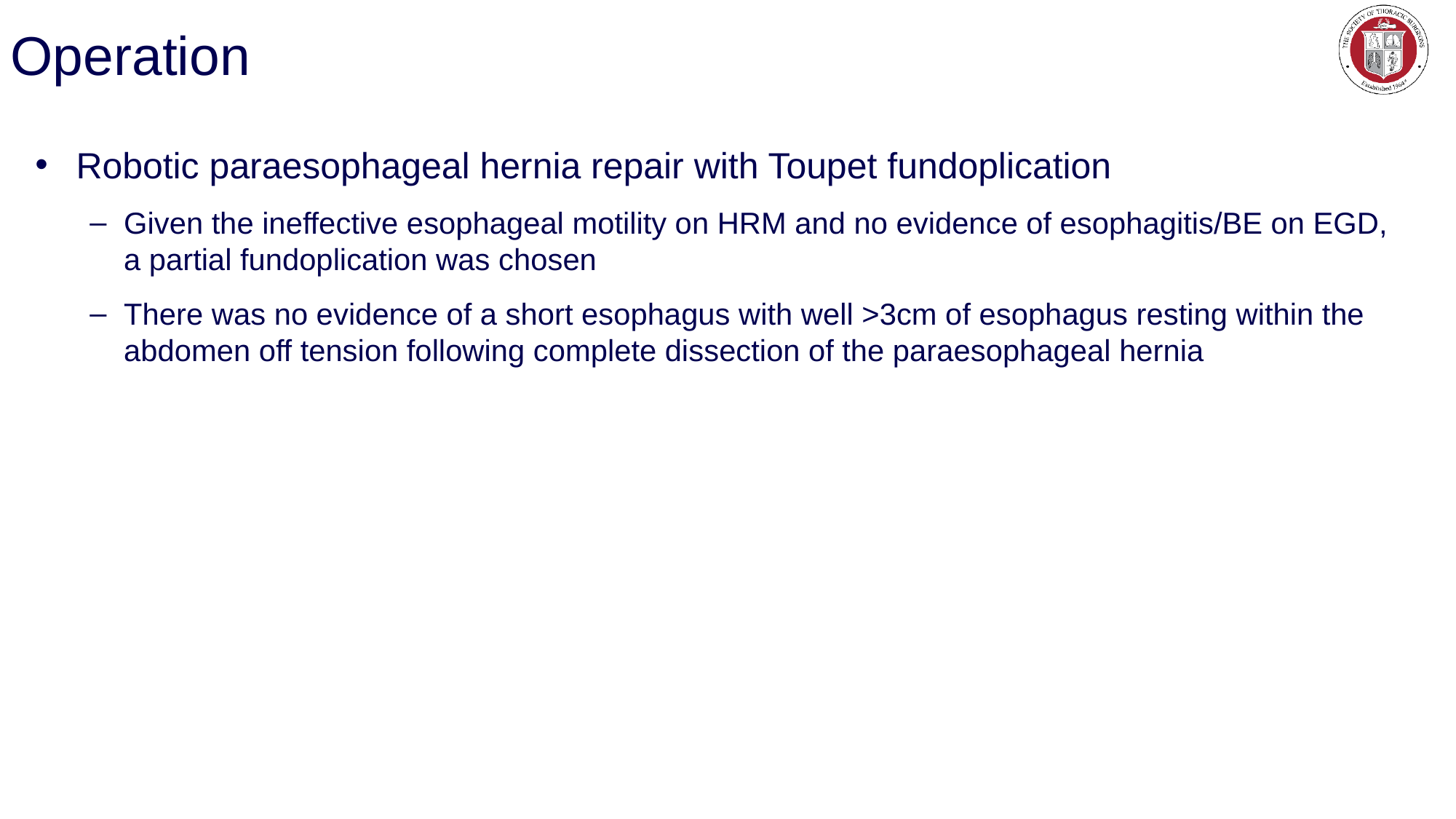

# Operation
Robotic paraesophageal hernia repair with Toupet fundoplication
Given the ineffective esophageal motility on HRM and no evidence of esophagitis/BE on EGD,
a partial fundoplication was chosen
There was no evidence of a short esophagus with well >3cm of esophagus resting within the abdomen off tension following complete dissection of the paraesophageal hernia